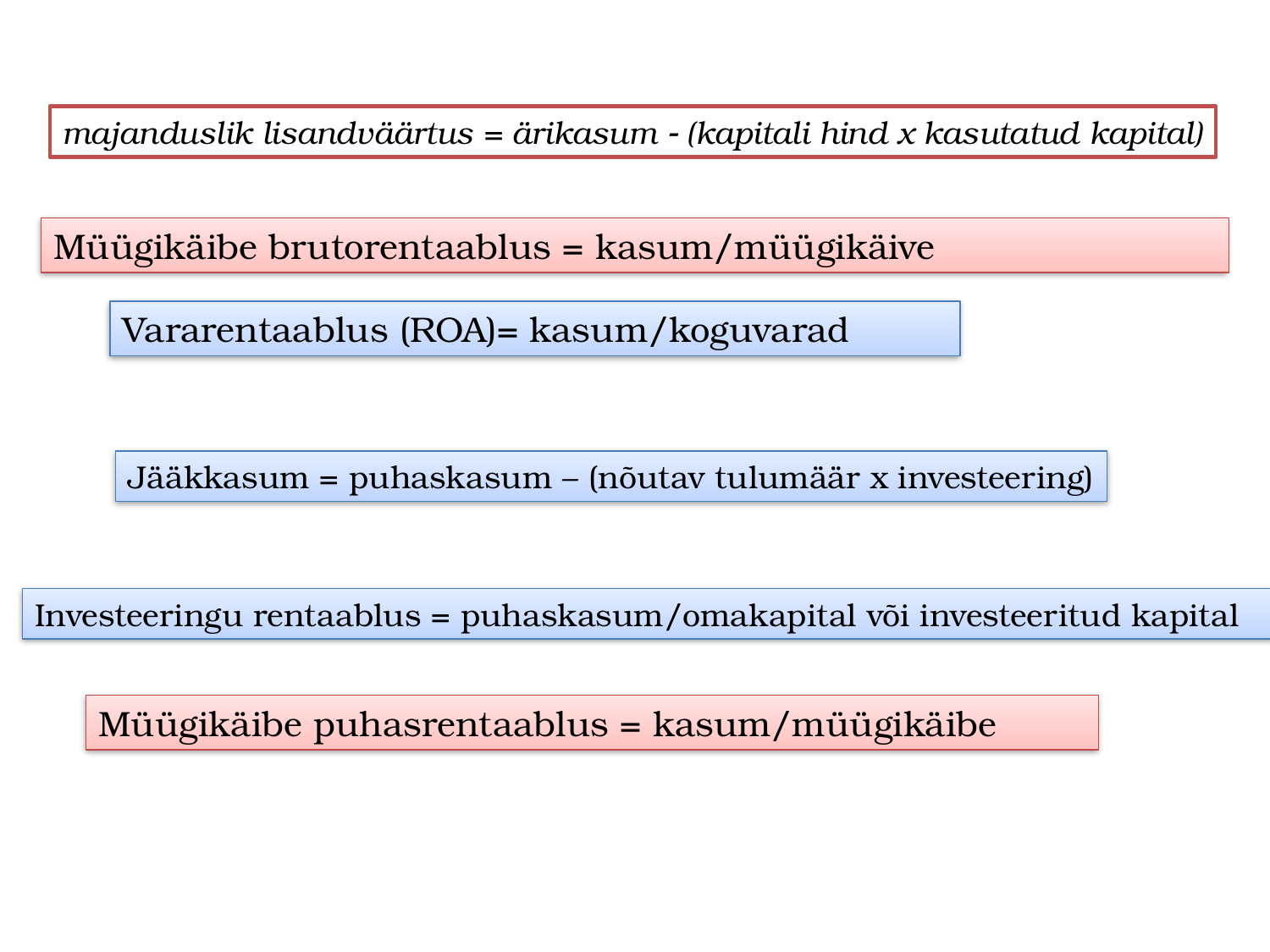

majanduslik lisandväärtus = ärikasum − (kapitali hind x kasutatud kapital)
Müügikäibe brutorentaablus = kasum/müügikäive
Vararentaablus (ROA)= kasum/koguvarad
Jääkkasum = puhaskasum – (nõutav tulumäär x investeering)
Investeeringu rentaablus = puhaskasum/omakapital või investeeritud kapital
Müügikäibe puhasrentaablus = kasum/müügikäibe